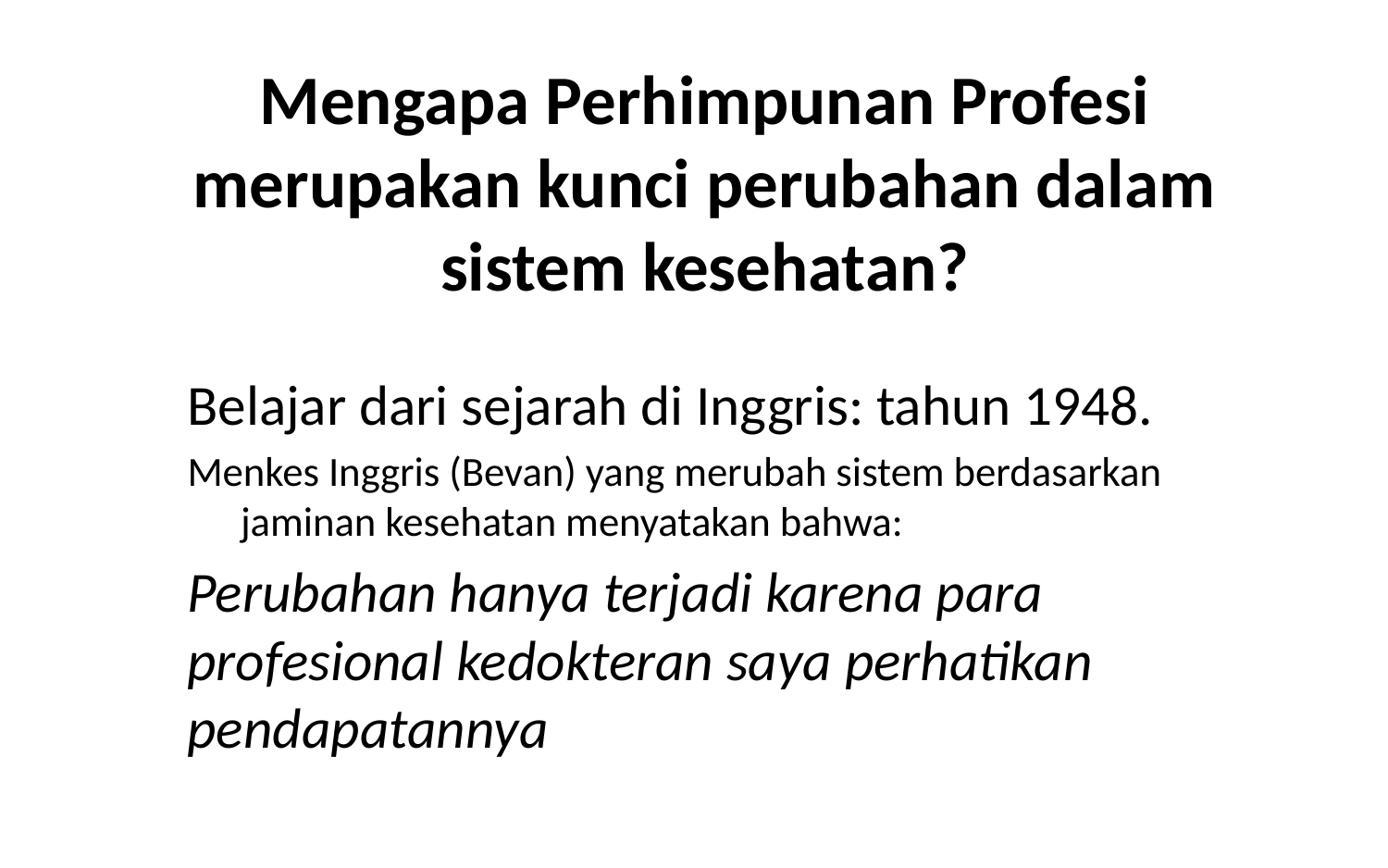

# Mengapa Perhimpunan Profesi merupakan kunci perubahan dalam sistem kesehatan?
Belajar dari sejarah di Inggris: tahun 1948.
Menkes Inggris (Bevan) yang merubah sistem berdasarkan jaminan kesehatan menyatakan bahwa:
Perubahan hanya terjadi karena para profesional kedokteran saya perhatikan pendapatannya